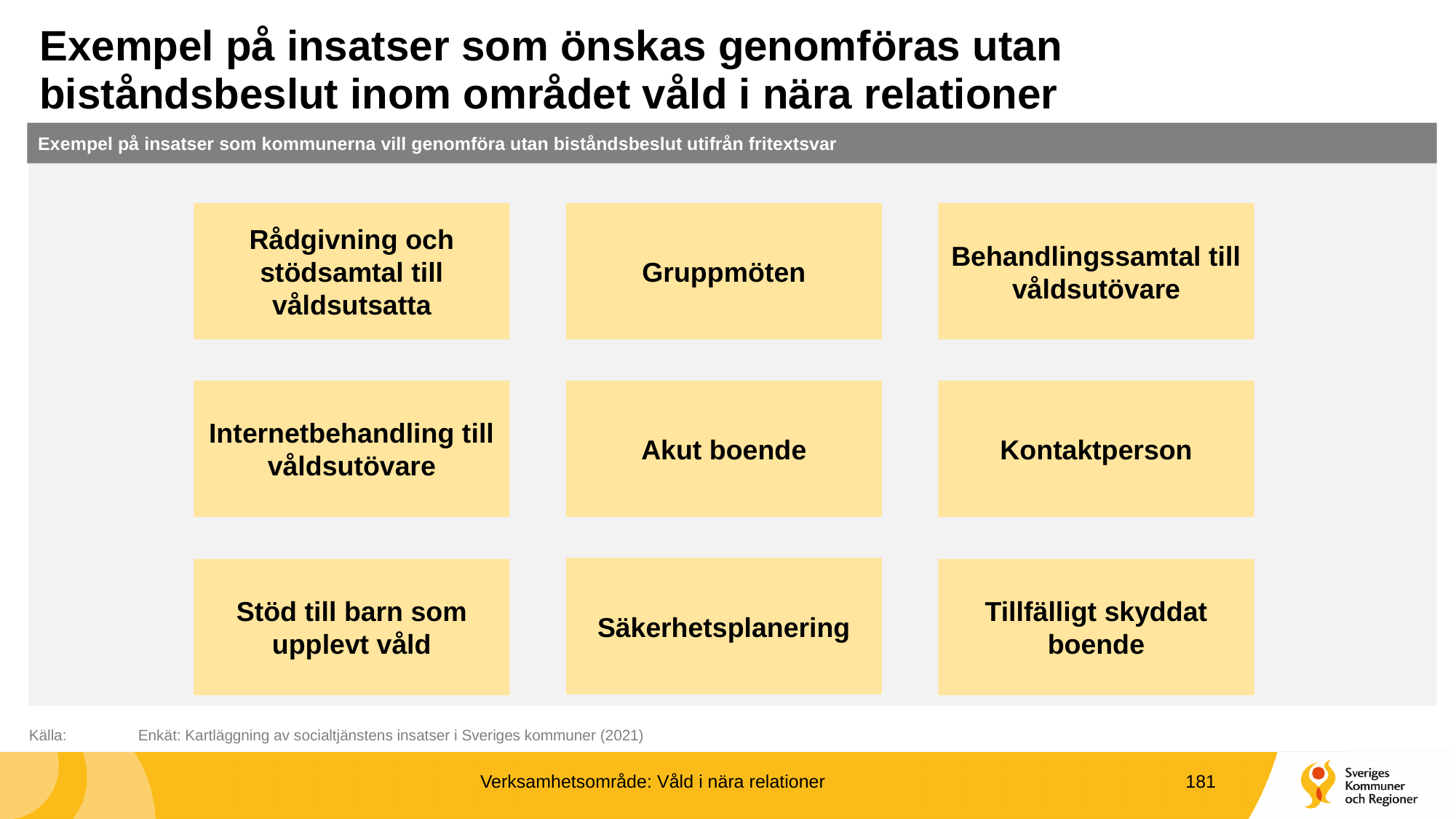

# Exempel på insatser som önskas genomföras utan biståndsbeslut inom området våld i nära relationer
Exempel på insatser som kommunerna vill genomföra utan biståndsbeslut utifrån fritextsvar

Rådgivning och stödsamtal till våldsutsatta
Gruppmöten
Behandlingssamtal till våldsutövare
Internetbehandling till våldsutövare
Akut boende
Kontaktperson
Säkerhetsplanering
Stöd till barn som upplevt våld
Tillfälligt skyddat boende
Källa:	Enkät: Kartläggning av socialtjänstens insatser i Sveriges kommuner (2021)
Verksamhetsområde: Våld i nära relationer
181